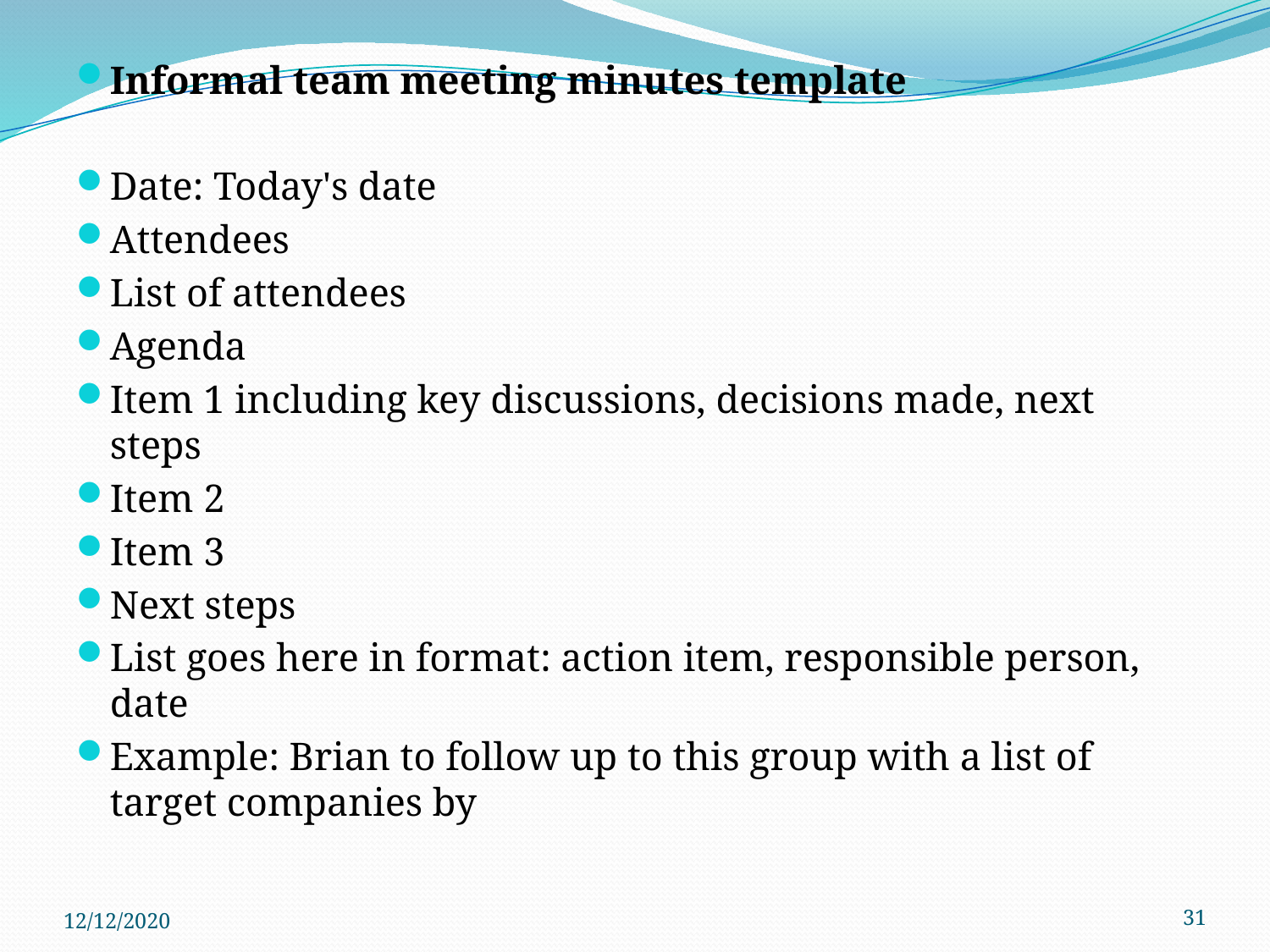

Informal team meeting minutes template

Date: Today's date
Attendees
List of attendees
Agenda
Item 1 including key discussions, decisions made, next steps
Item 2
Item 3
Next steps
List goes here in format: action item, responsible person, date
Example: Brian to follow up to this group with a list of target companies by

12/12/2020

31